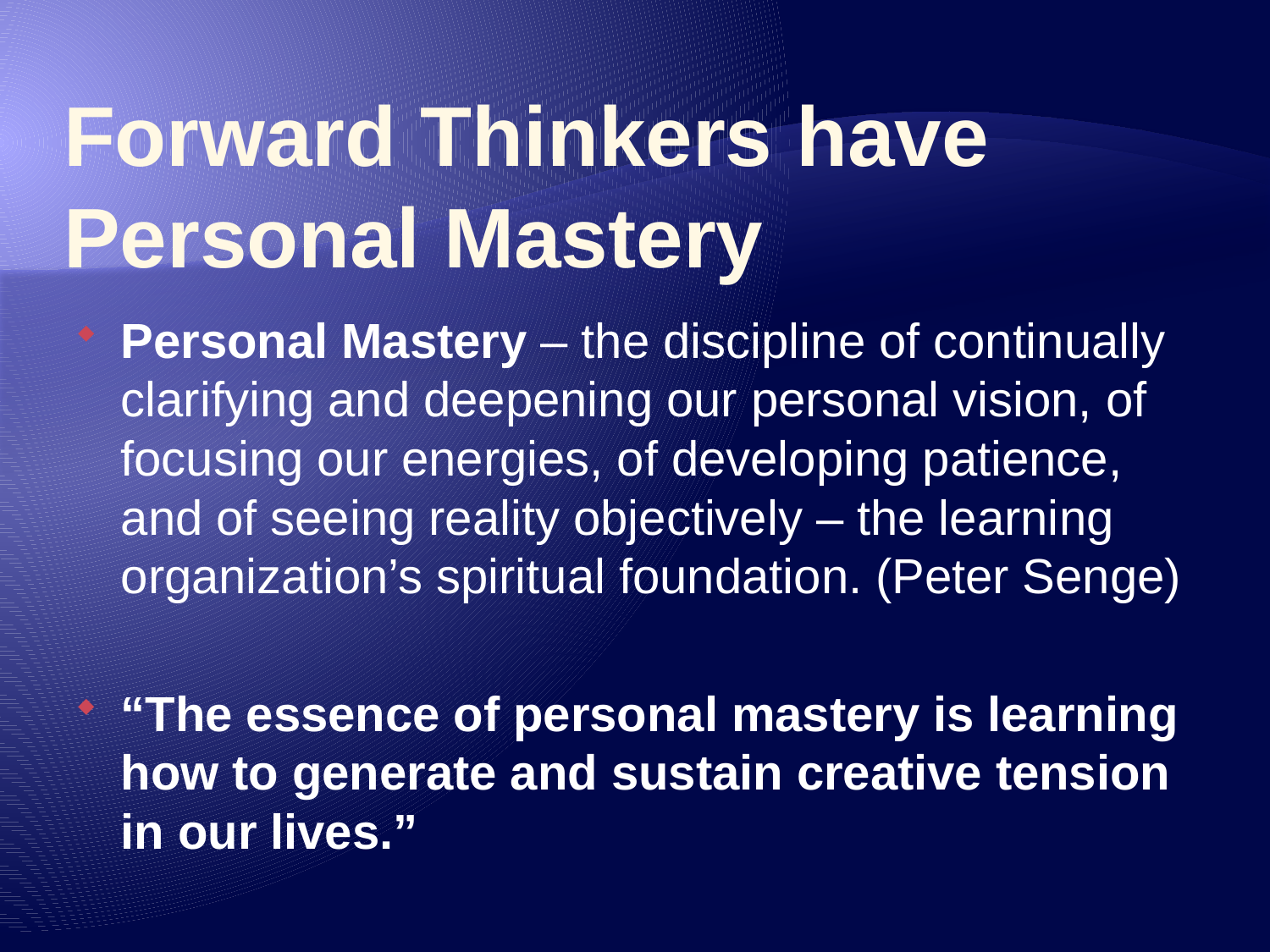

# Forward Thinkers have Personal Mastery
Personal Mastery – the discipline of continually clarifying and deepening our personal vision, of focusing our energies, of developing patience, and of seeing reality objectively – the learning organization’s spiritual foundation. (Peter Senge)

“The essence of personal mastery is learning how to generate and sustain creative tension in our lives.”